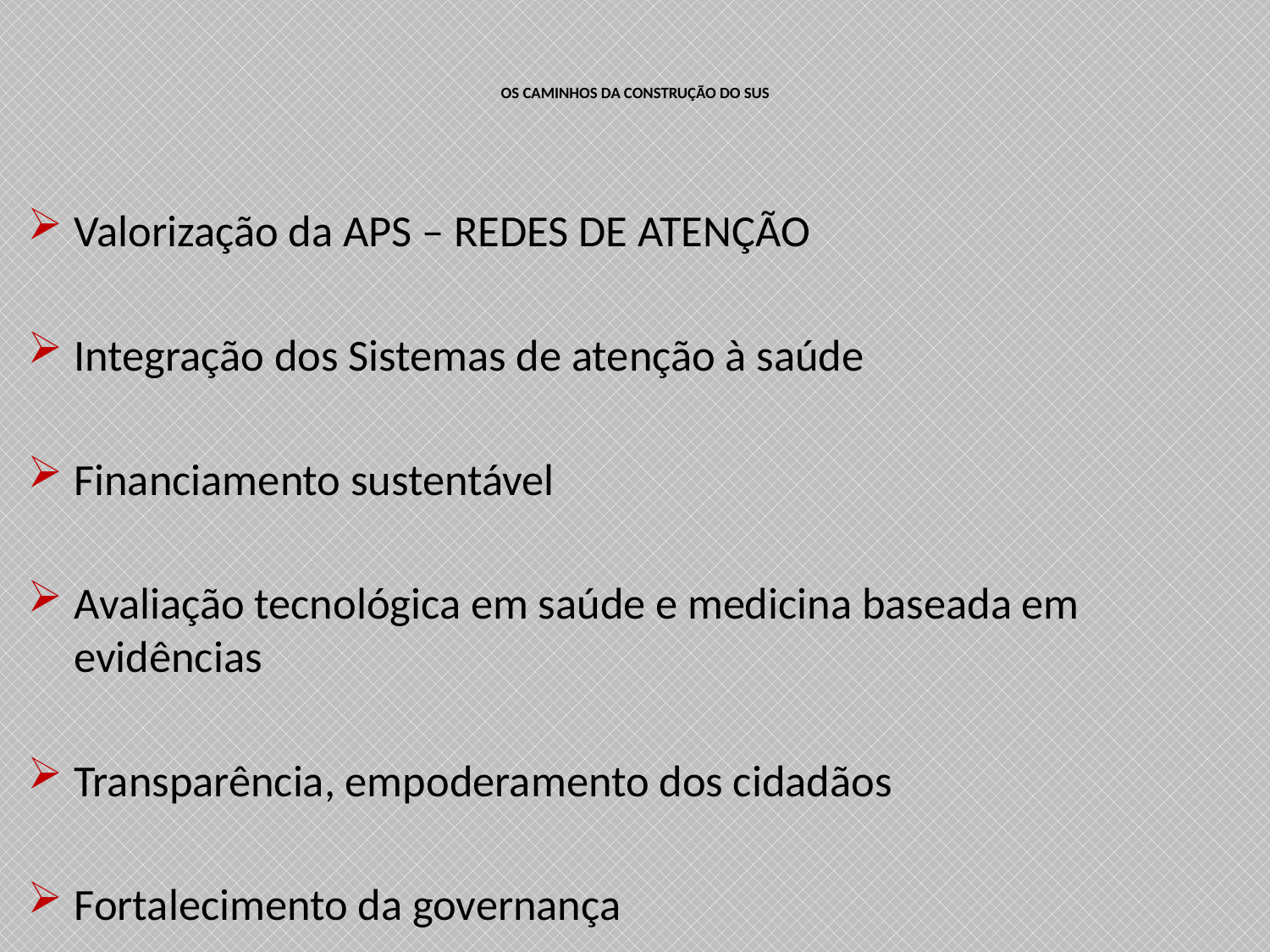

# OS CAMINHOS DA CONSTRUÇÃO DO SUS
Valorização da APS – REDES DE ATENÇÃO

Integração dos Sistemas de atenção à saúde

Financiamento sustentável

Avaliação tecnológica em saúde e medicina baseada em evidências

Transparência, empoderamento dos cidadãos

Fortalecimento da governança